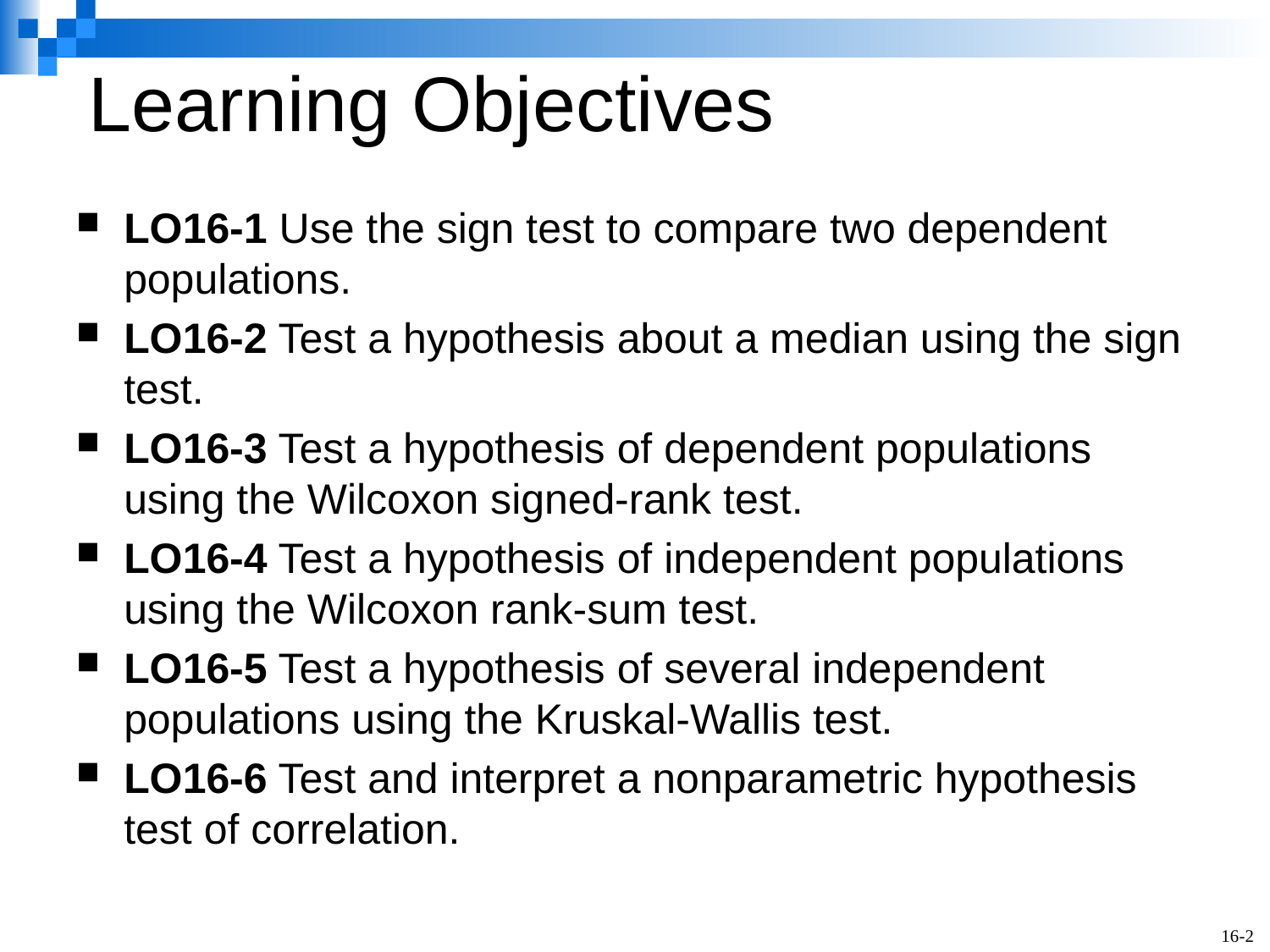

# Learning Objectives
LO16-1 Use the sign test to compare two dependent populations.
LO16-2 Test a hypothesis about a median using the sign test.
LO16-3 Test a hypothesis of dependent populations using the Wilcoxon signed-rank test.
LO16-4 Test a hypothesis of independent populations using the Wilcoxon rank-sum test.
LO16-5 Test a hypothesis of several independent populations using the Kruskal-Wallis test.
LO16-6 Test and interpret a nonparametric hypothesis test of correlation.